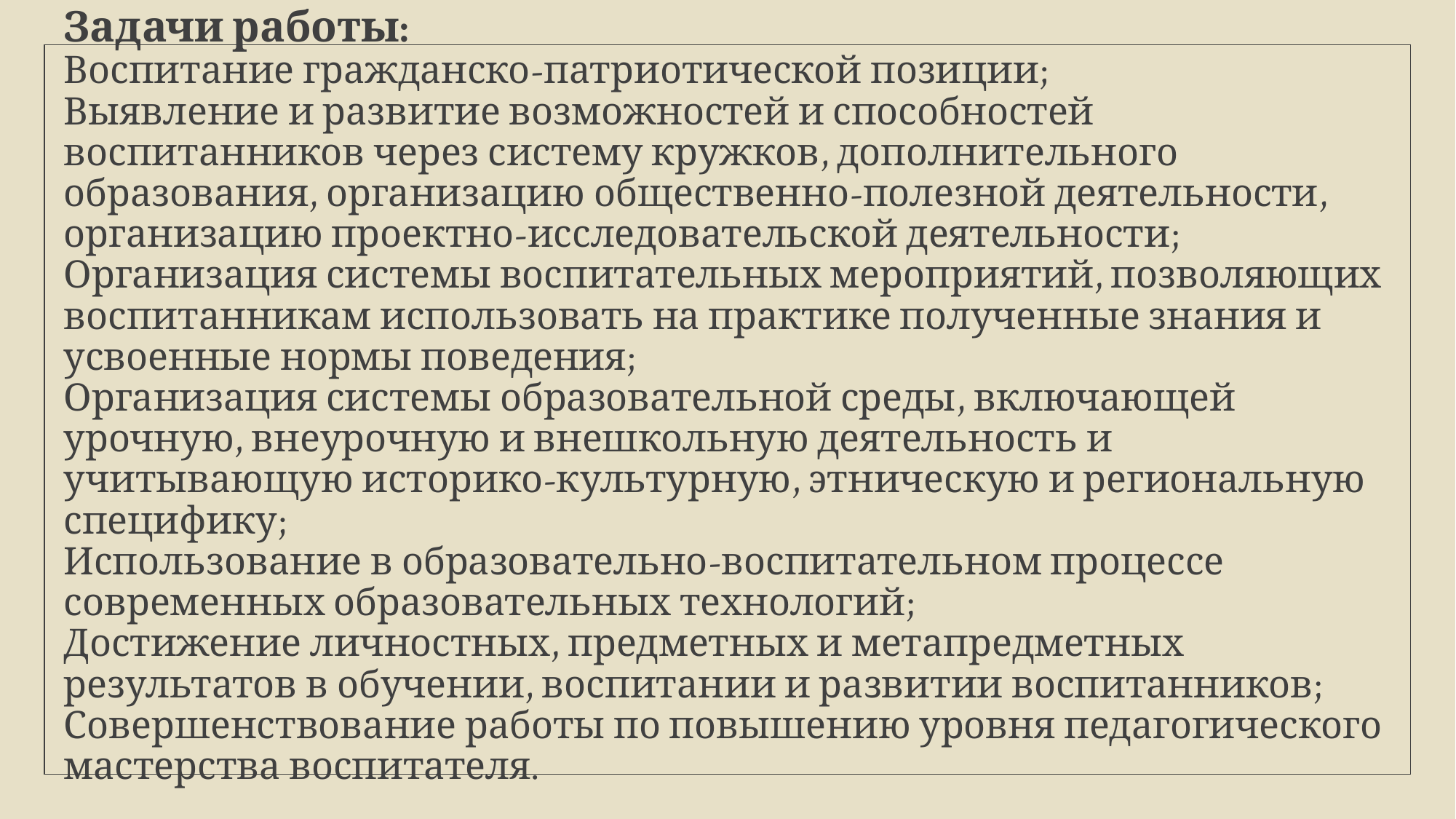

# Задачи работы: Воспитание гражданско-патриотической позиции; Выявление и развитие возможностей и способностей воспитанников через систему кружков, дополнительного образования, организацию общественно-полезной деятельности, организацию проектно-исследовательской деятельности; Организация системы воспитательных мероприятий, позволяющих воспитанникам использовать на практике полученные знания и усвоенные нормы поведения; Организация системы образовательной среды, включающей урочную, внеурочную и внешкольную деятельность и учитывающую историко-культурную, этническую и региональную специфику; Использование в образовательно-воспитательном процессе современных образовательных технологий; Достижение личностных, предметных и метапредметных результатов в обучении, воспитании и развитии воспитанников; Совершенствование работы по повышению уровня педагогического мастерства воспитателя.